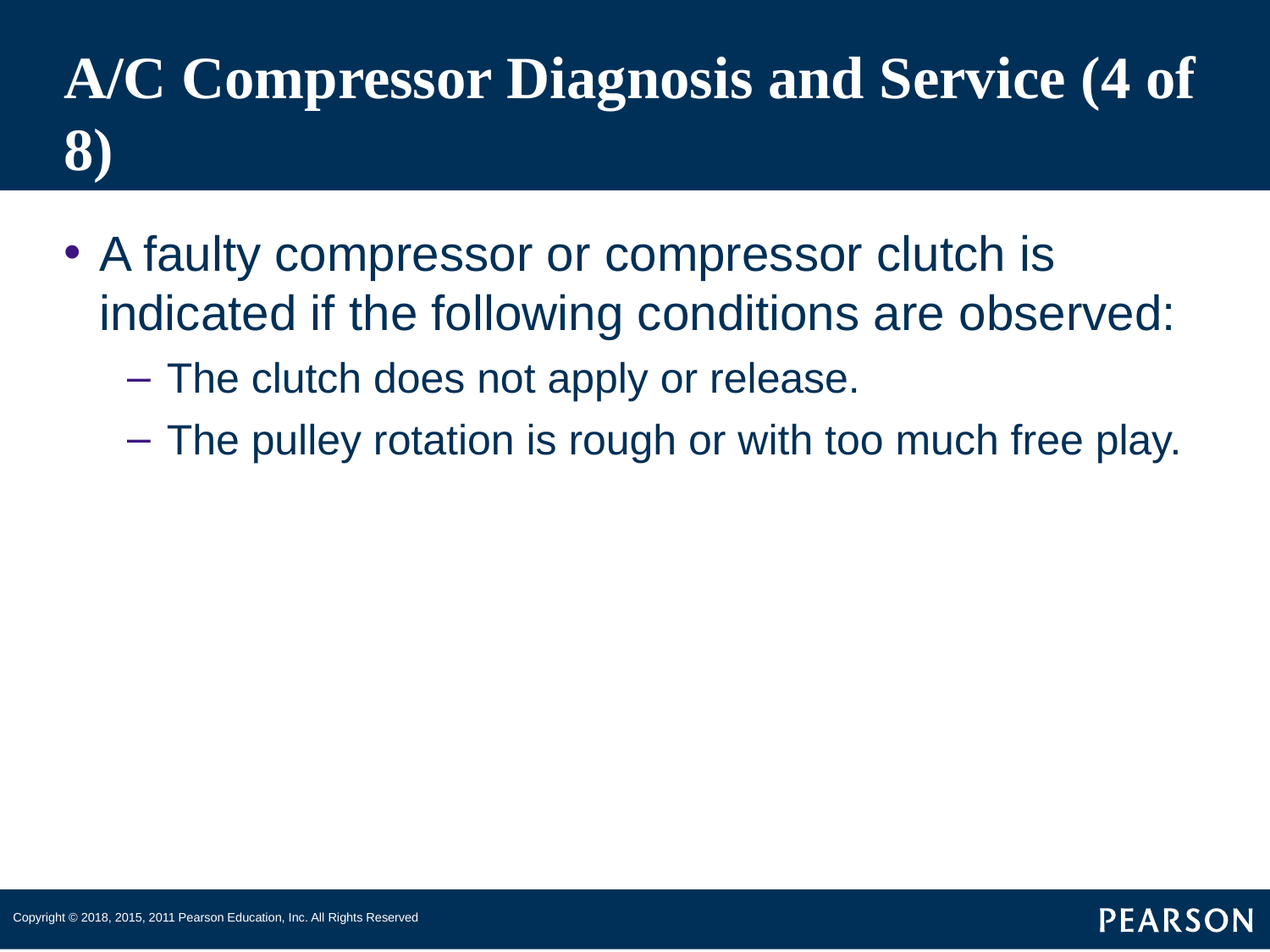

# A/C Compressor Diagnosis and Service (4 of 8)
A faulty compressor or compressor clutch is indicated if the following conditions are observed:
The clutch does not apply or release.
The pulley rotation is rough or with too much free play.